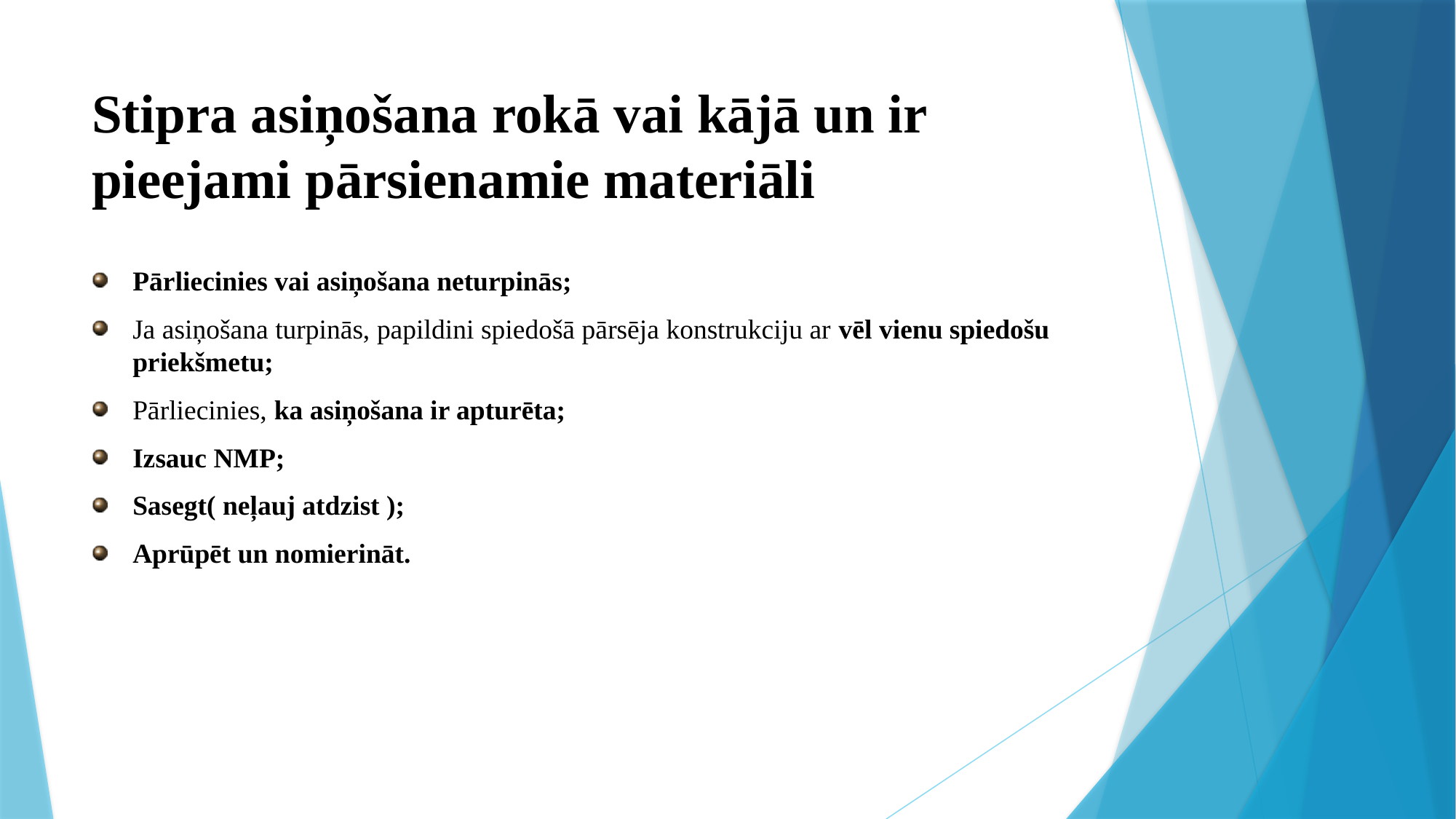

# Stipra asiņošana rokā vai kājā un ir pieejami pārsienamie materiāli
Pārliecinies vai asiņošana neturpinās;
Ja asiņošana turpinās, papildini spiedošā pārsēja konstrukciju ar vēl vienu spiedošu priekšmetu;
Pārliecinies, ka asiņošana ir apturēta;
Izsauc NMP;
Sasegt( neļauj atdzist );
Aprūpēt un nomierināt.